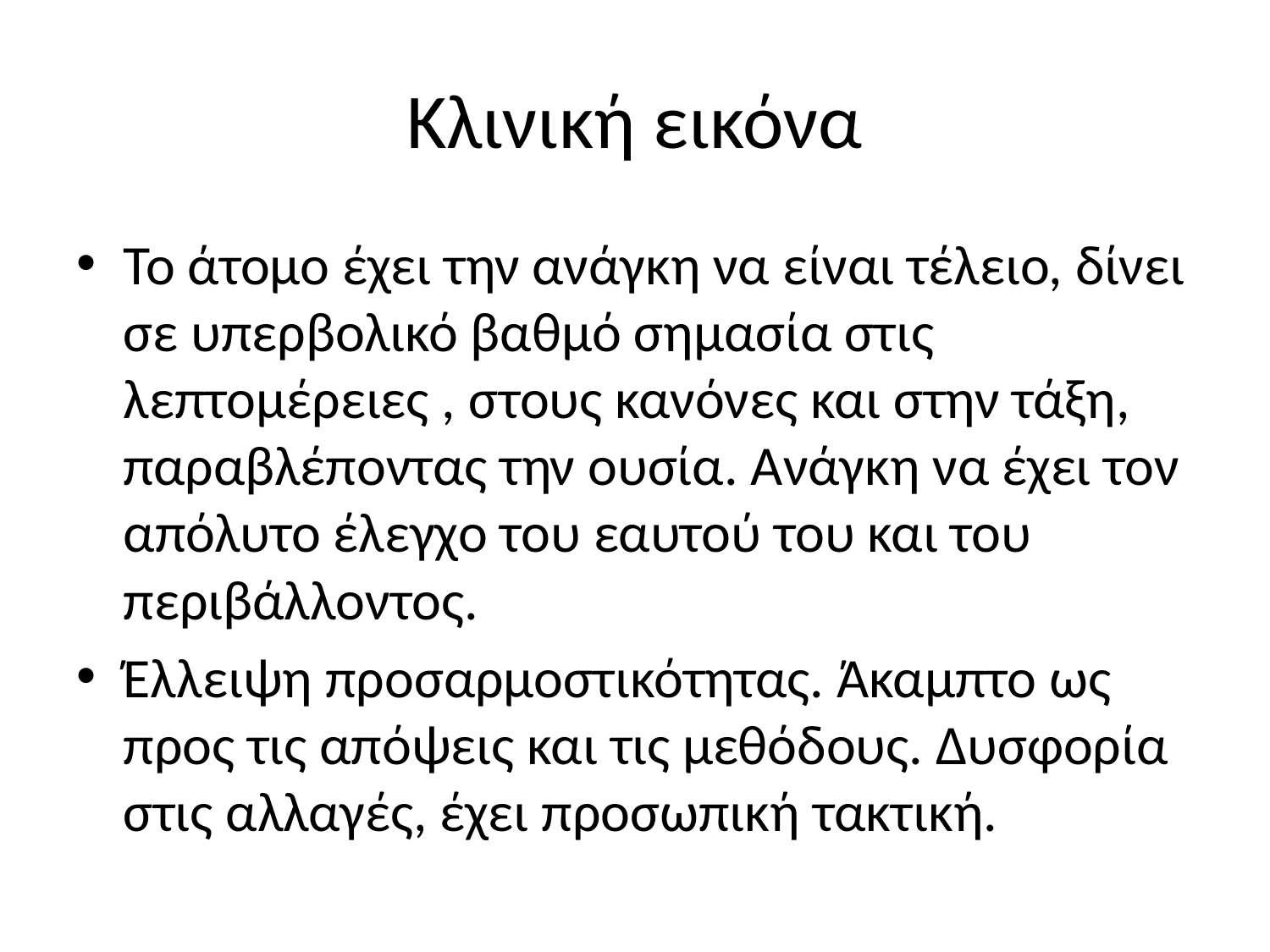

# Κλινική εικόνα
Το άτομο έχει την ανάγκη να είναι τέλειο, δίνει σε υπερβολικό βαθμό σημασία στις λεπτομέρειες , στους κανόνες και στην τάξη, παραβλέποντας την ουσία. Ανάγκη να έχει τον απόλυτο έλεγχο του εαυτού του και του περιβάλλοντος.
Έλλειψη προσαρμοστικότητας. Άκαμπτο ως προς τις απόψεις και τις μεθόδους. Δυσφορία στις αλλαγές, έχει προσωπική τακτική.